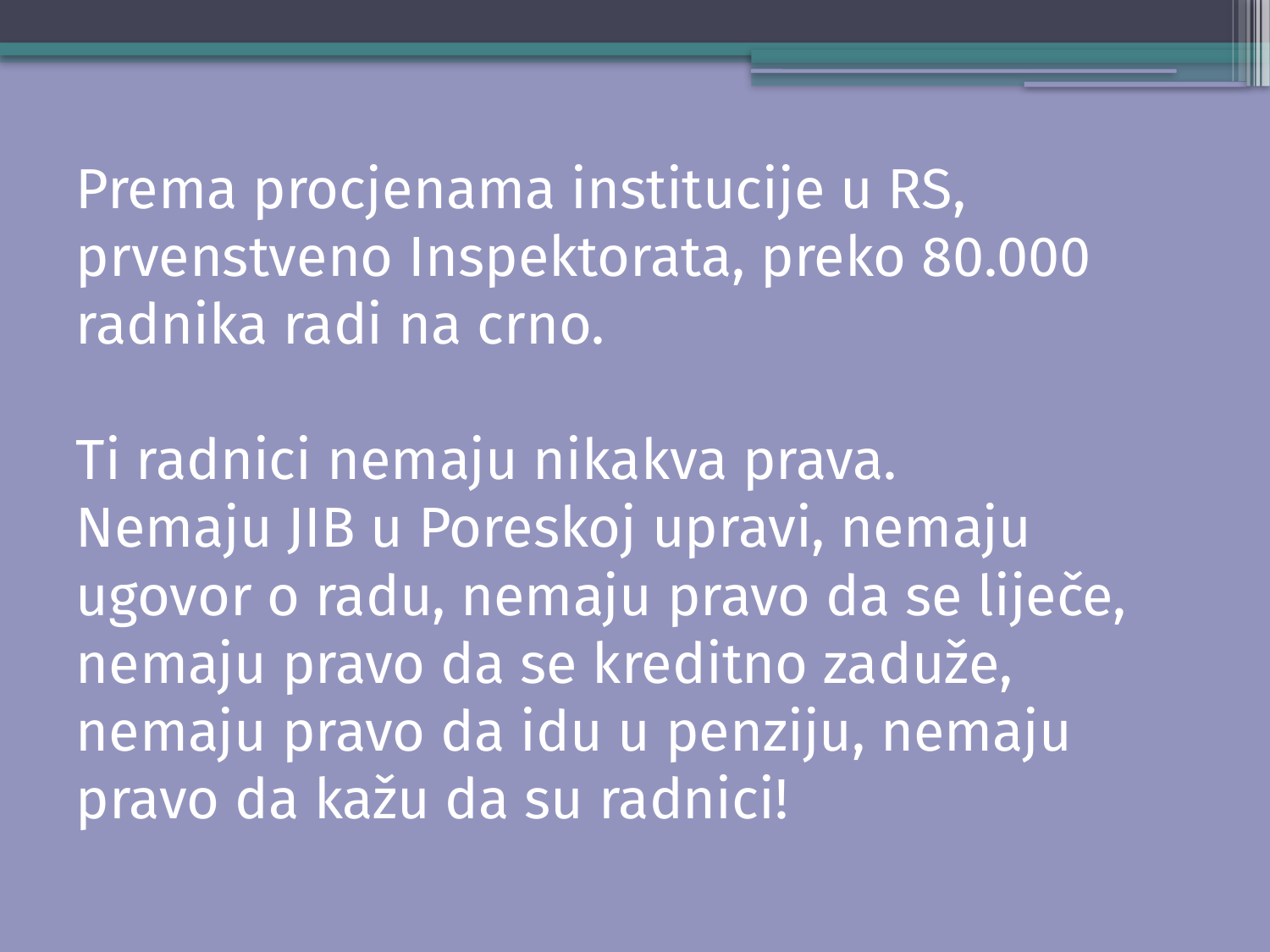

# Prema procjenama institucije u RS, prvenstveno Inspektorata, preko 80.000 radnika radi na crno. Ti radnici nemaju nikakva prava. Nemaju JIB u Poreskoj upravi, nemaju ugovor o radu, nemaju pravo da se liječe, nemaju pravo da se kreditno zaduže, nemaju pravo da idu u penziju, nemaju pravo da kažu da su radnici!